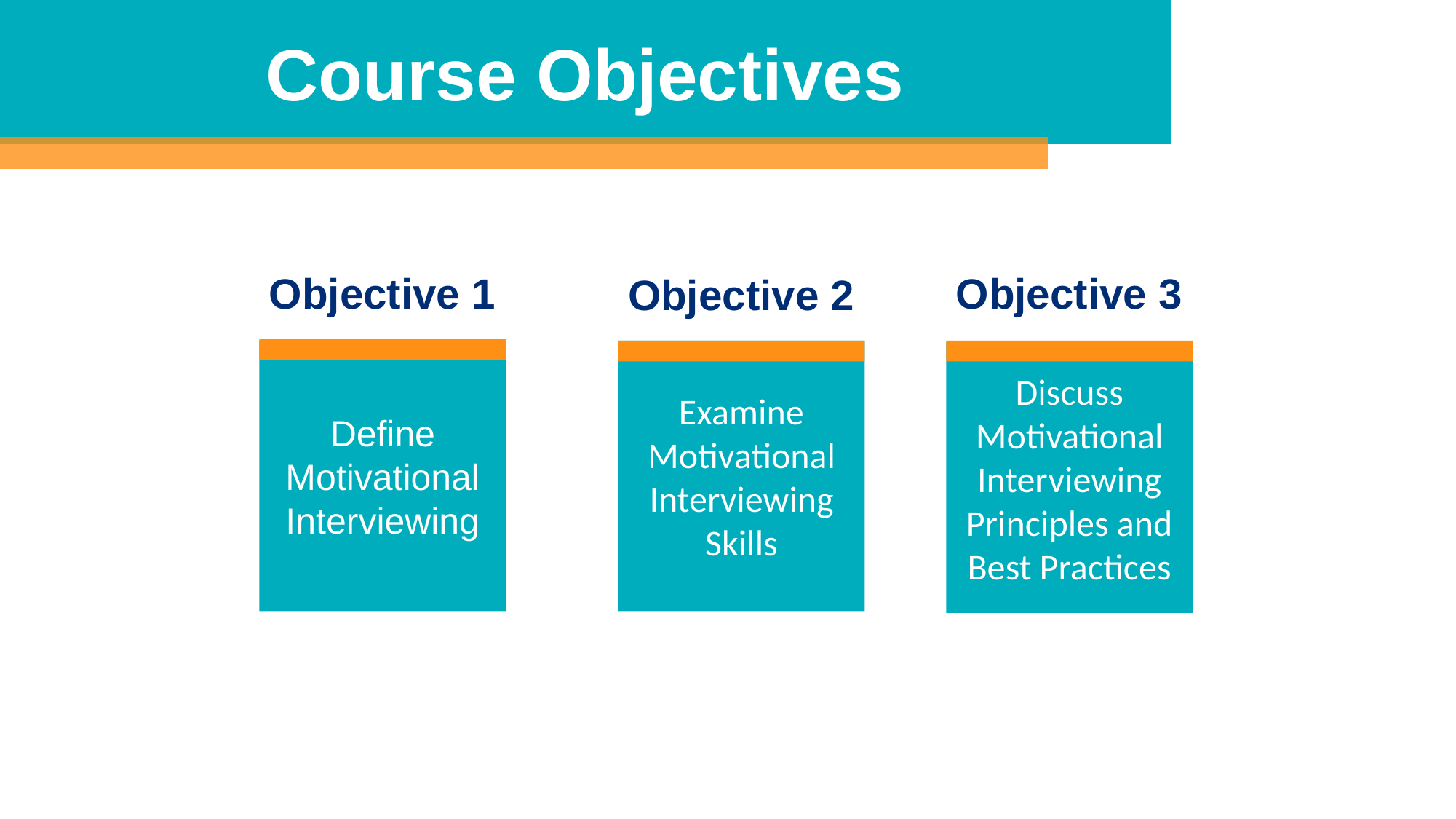

Course Objectives

Objective 1
Objective 3
Objective 2

Examine Motivational Interviewing Skills
Define Motivational Interviewing

Discuss Motivational Interviewing Principles and Best Practices